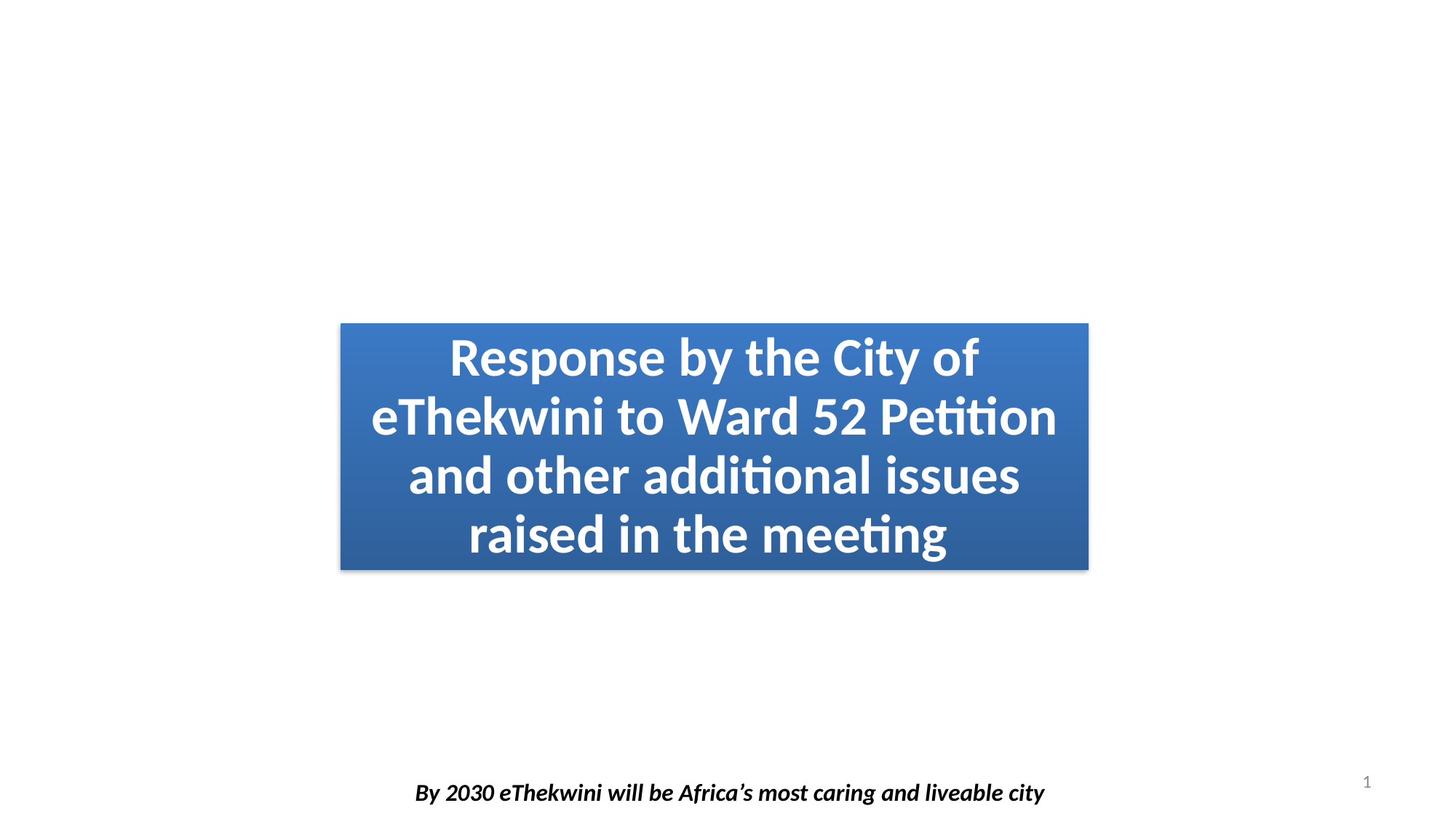

Response by the City of eThekwini to Ward 52 Petition and other additional issues raised in the meeting
1
# By 2030 eThekwini will be Africa’s most caring and liveable city